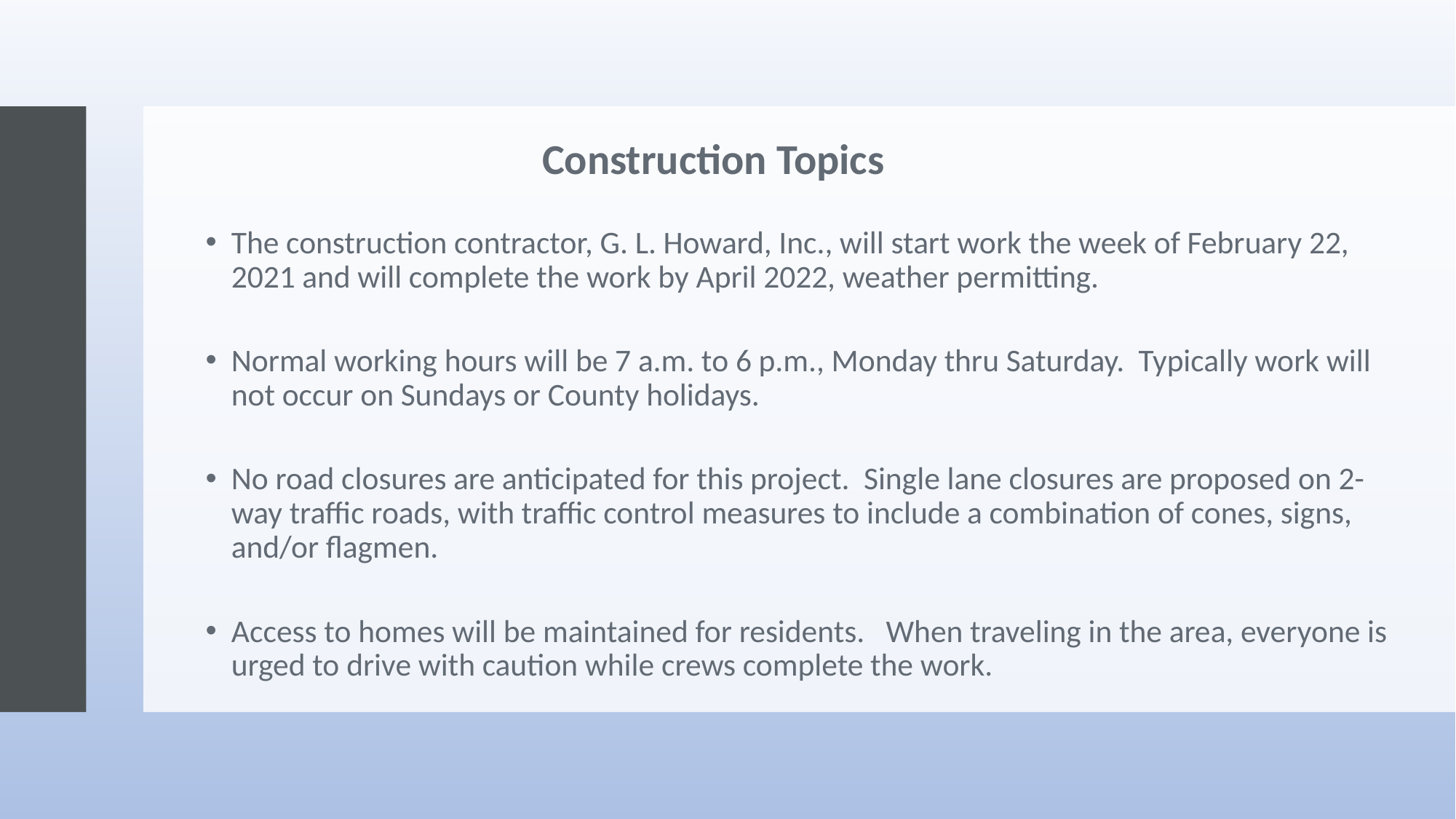

Construction Topics
The construction contractor, G. L. Howard, Inc., will start work the week of February 22, 2021 and will complete the work by April 2022, weather permitting.

Normal working hours will be 7 a.m. to 6 p.m., Monday thru Saturday.  Typically work will not occur on Sundays or County holidays.

No road closures are anticipated for this project.  Single lane closures are proposed on 2-way traffic roads, with traffic control measures to include a combination of cones, signs, and/or flagmen.

Access to homes will be maintained for residents.   When traveling in the area, everyone is urged to drive with caution while crews complete the work.